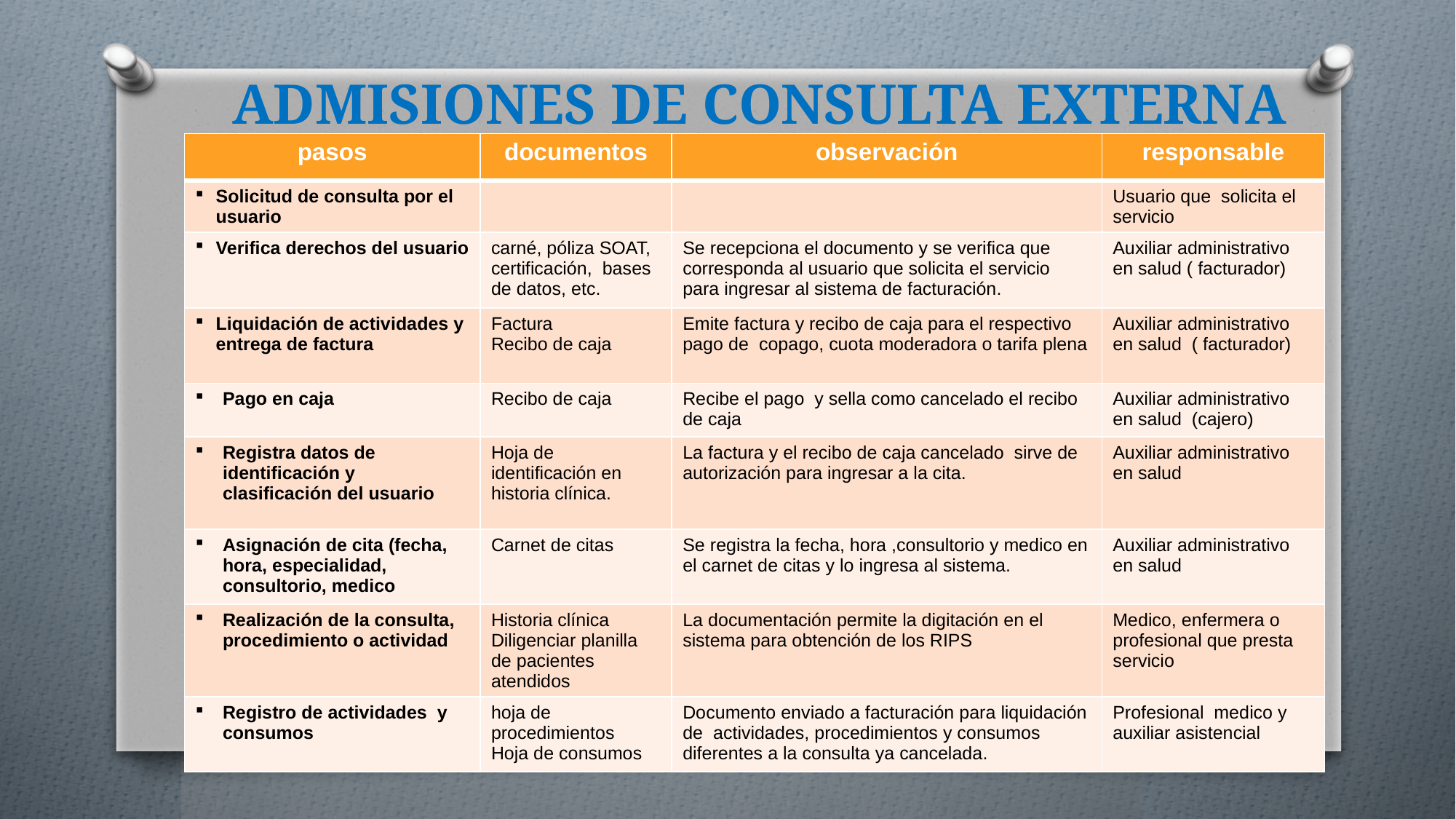

# ADMISIONES DE CONSULTA EXTERNA
| pasos | documentos | observación | responsable |
| --- | --- | --- | --- |
| Solicitud de consulta por el usuario |  |  | Usuario que solicita el servicio |
| Verifica derechos del usuario | carné, póliza SOAT, certificación, bases de datos, etc. | Se recepciona el documento y se verifica que corresponda al usuario que solicita el servicio para ingresar al sistema de facturación. | Auxiliar administrativo en salud ( facturador) |
| Liquidación de actividades y entrega de factura | Factura Recibo de caja | Emite factura y recibo de caja para el respectivo pago de copago, cuota moderadora o tarifa plena | Auxiliar administrativo en salud ( facturador) |
| Pago en caja | Recibo de caja | Recibe el pago y sella como cancelado el recibo de caja | Auxiliar administrativo en salud (cajero) |
| Registra datos de identificación y clasificación del usuario | Hoja de identificación en historia clínica. | La factura y el recibo de caja cancelado sirve de autorización para ingresar a la cita. | Auxiliar administrativo en salud |
| Asignación de cita (fecha, hora, especialidad, consultorio, medico | Carnet de citas | Se registra la fecha, hora ,consultorio y medico en el carnet de citas y lo ingresa al sistema. | Auxiliar administrativo en salud |
| Realización de la consulta, procedimiento o actividad | Historia clínica Diligenciar planilla de pacientes atendidos | La documentación permite la digitación en el sistema para obtención de los RIPS | Medico, enfermera o profesional que presta servicio |
| Registro de actividades y consumos | hoja de procedimientos Hoja de consumos | Documento enviado a facturación para liquidación de actividades, procedimientos y consumos diferentes a la consulta ya cancelada. | Profesional medico y auxiliar asistencial |